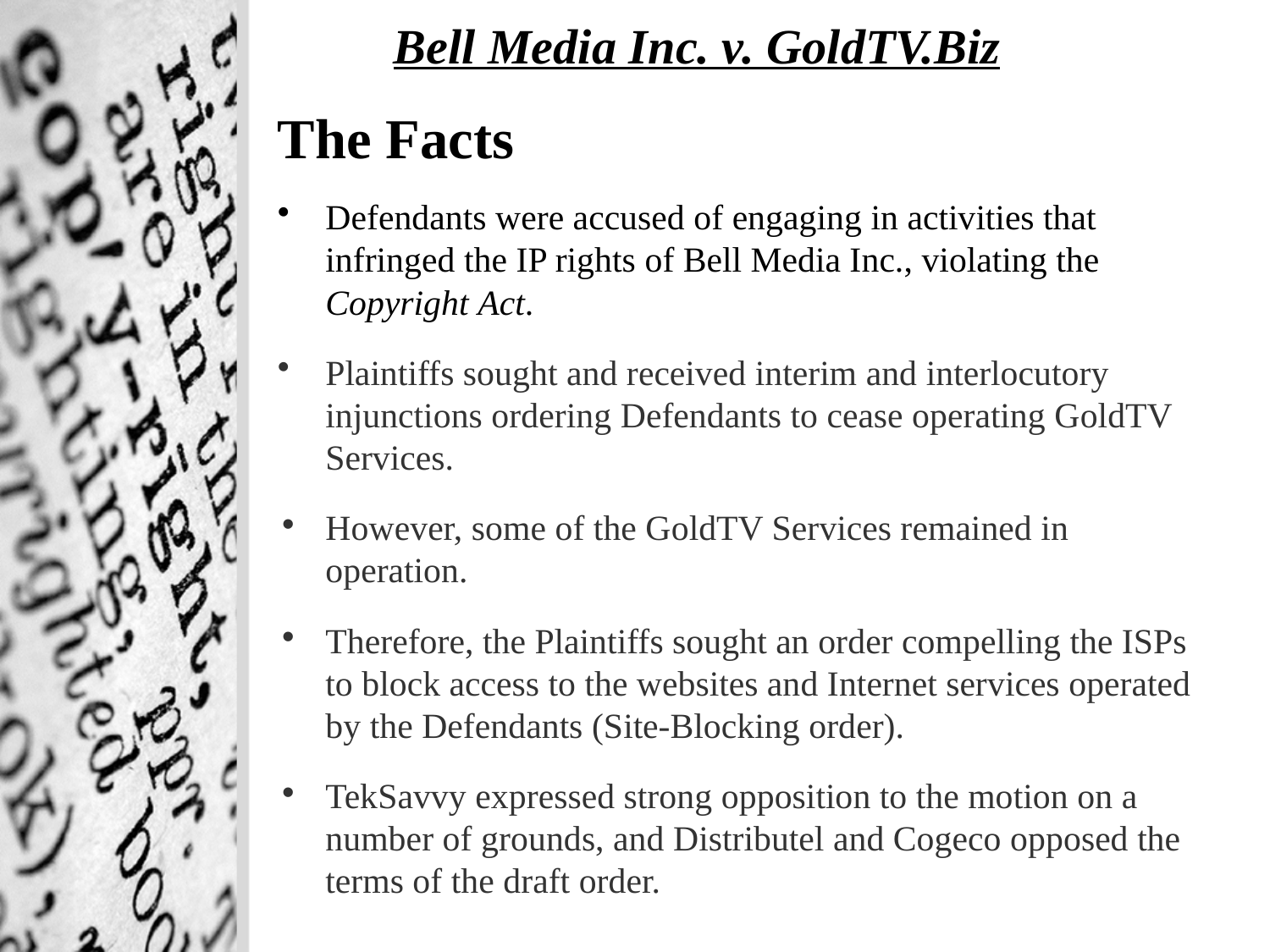

# Bell Media Inc. v. GoldTV.Biz
The Facts
Defendants were accused of engaging in activities that infringed the IP rights of Bell Media Inc., violating the Copyright Act.
Plaintiffs sought and received interim and interlocutory injunctions ordering Defendants to cease operating GoldTV Services.
However, some of the GoldTV Services remained in operation.
Therefore, the Plaintiffs sought an order compelling the ISPs to block access to the websites and Internet services operated by the Defendants (Site-Blocking order).
TekSavvy expressed strong opposition to the motion on a number of grounds, and Distributel and Cogeco opposed the terms of the draft order.